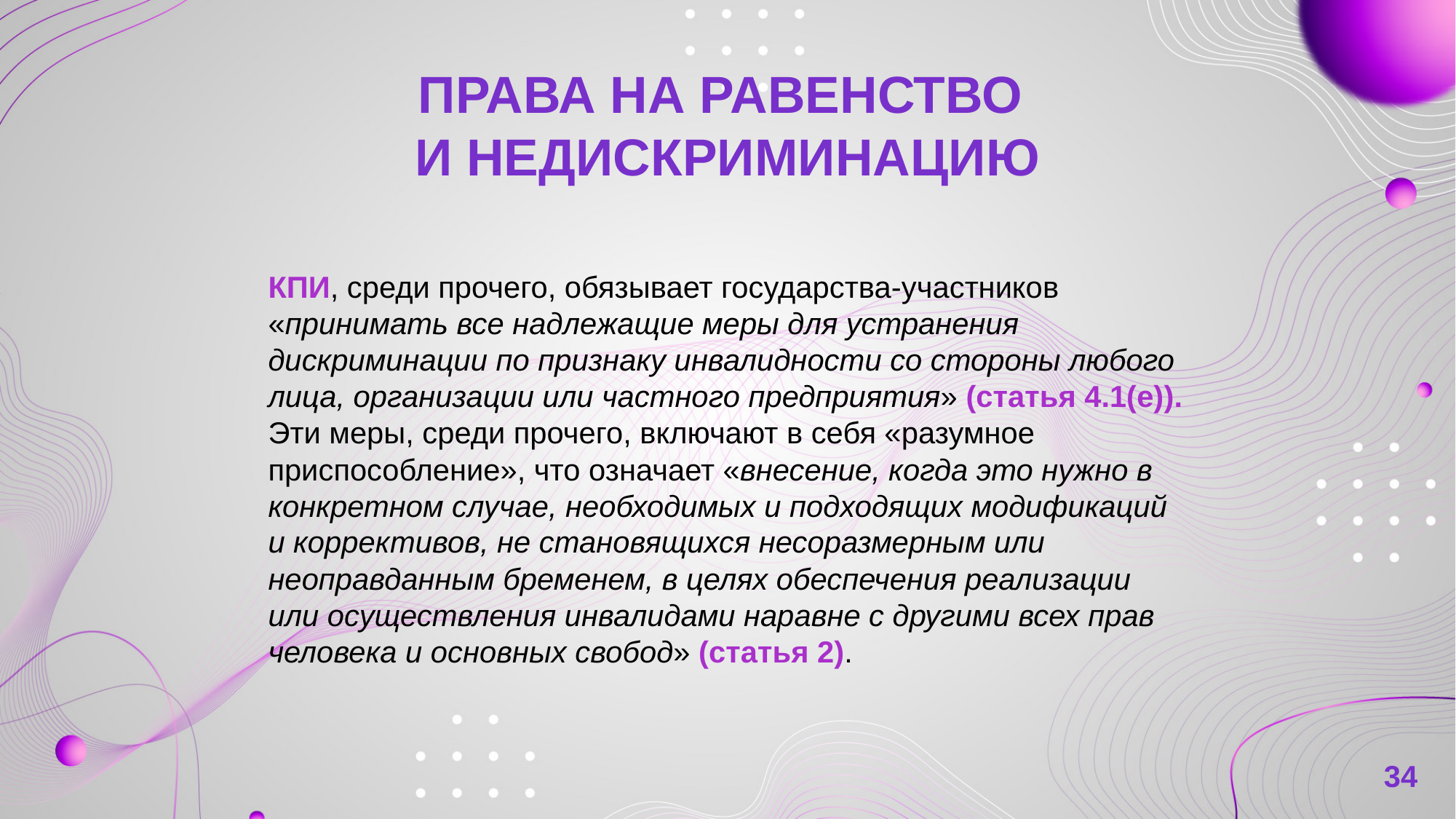

# Права на равенство и недискриминацию
КПИ, среди прочего, обязывает государства-участников «принимать все надлежащие меры для устранения дискриминации по признаку инвалидности со стороны любого лица, организации или частного предприятия» (статья 4.1(e)). Эти меры, среди прочего, включают в себя «разумное приспособление», что означает «внесение, когда это нужно в конкретном случае, необходимых и подходящих модификаций и коррективов, не становящихся несоразмерным или неоправданным бременем, в целях обеспечения реализации или осуществления инвалидами наравне с другими всех прав человека и основных свобод» (статья 2).
34